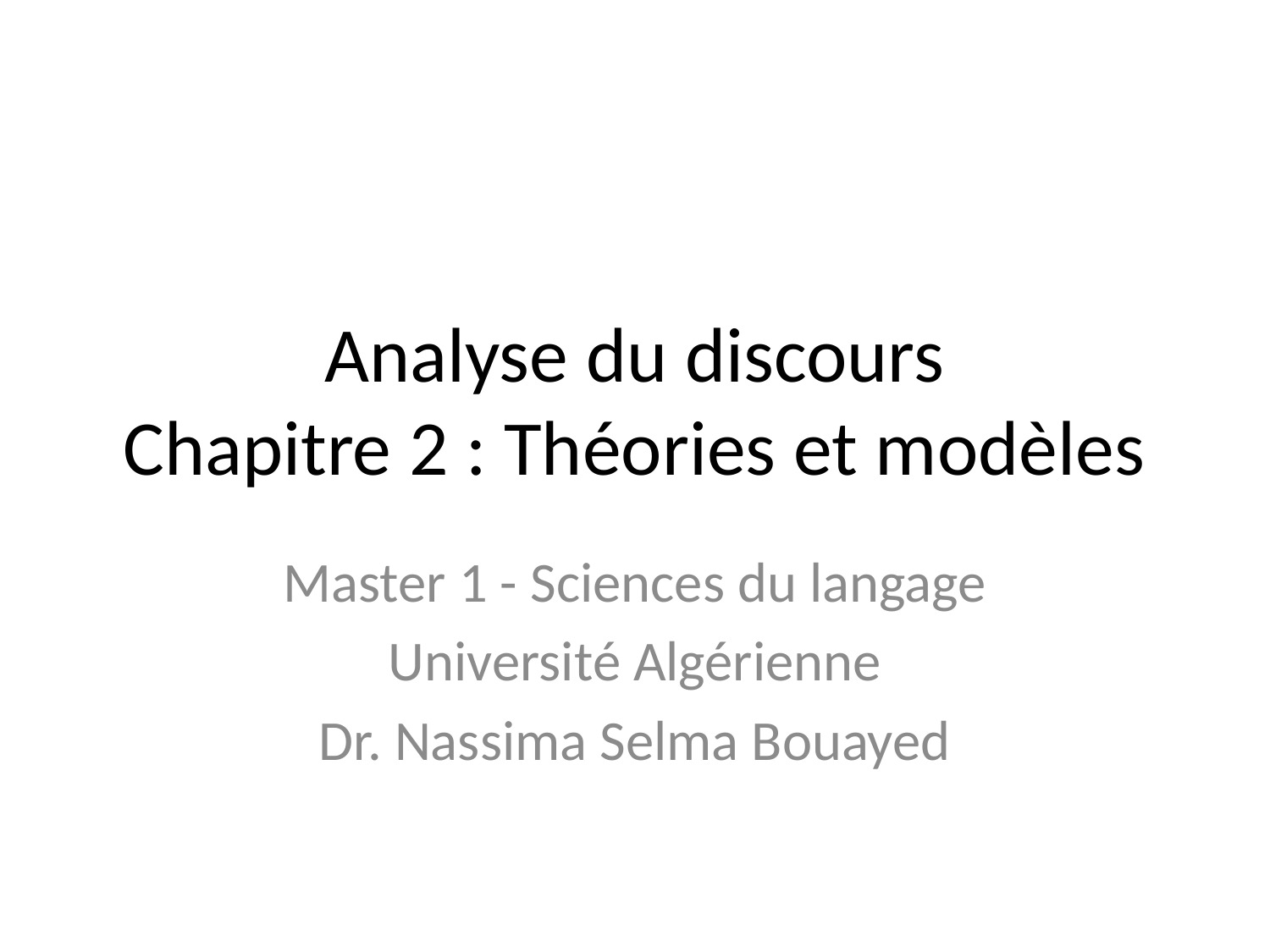

# Analyse du discours
Chapitre 2 : Théories et modèles
Master 1 - Sciences du langage
Université Algérienne
Dr. Nassima Selma Bouayed